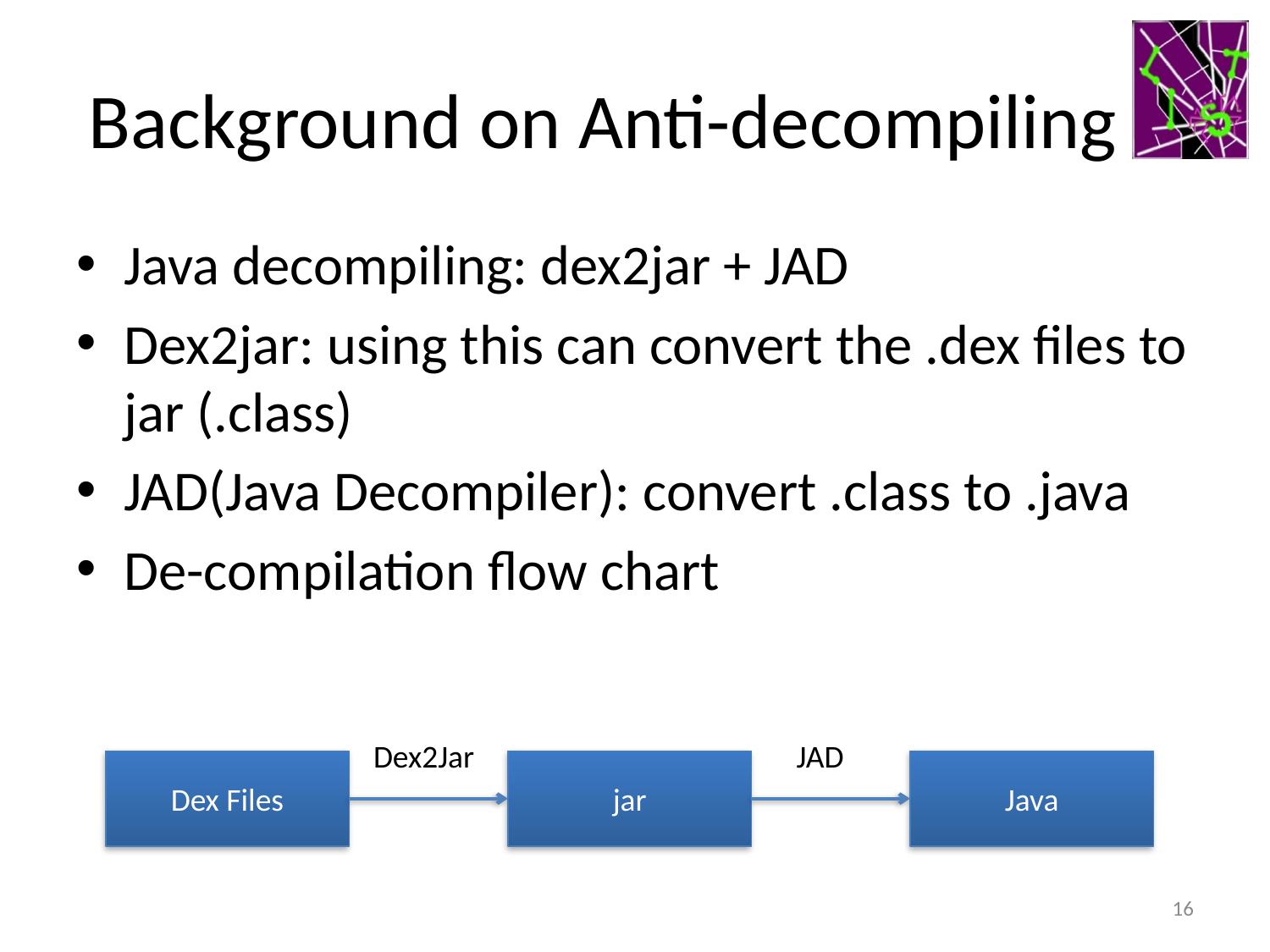

# Background on Anti-decompiling
Java decompiling: dex2jar + JAD
Dex2jar: using this can convert the .dex files to jar (.class)
JAD(Java Decompiler): convert .class to .java
De-compilation flow chart
Dex2Jar
JAD
Dex Files
jar
Java
16